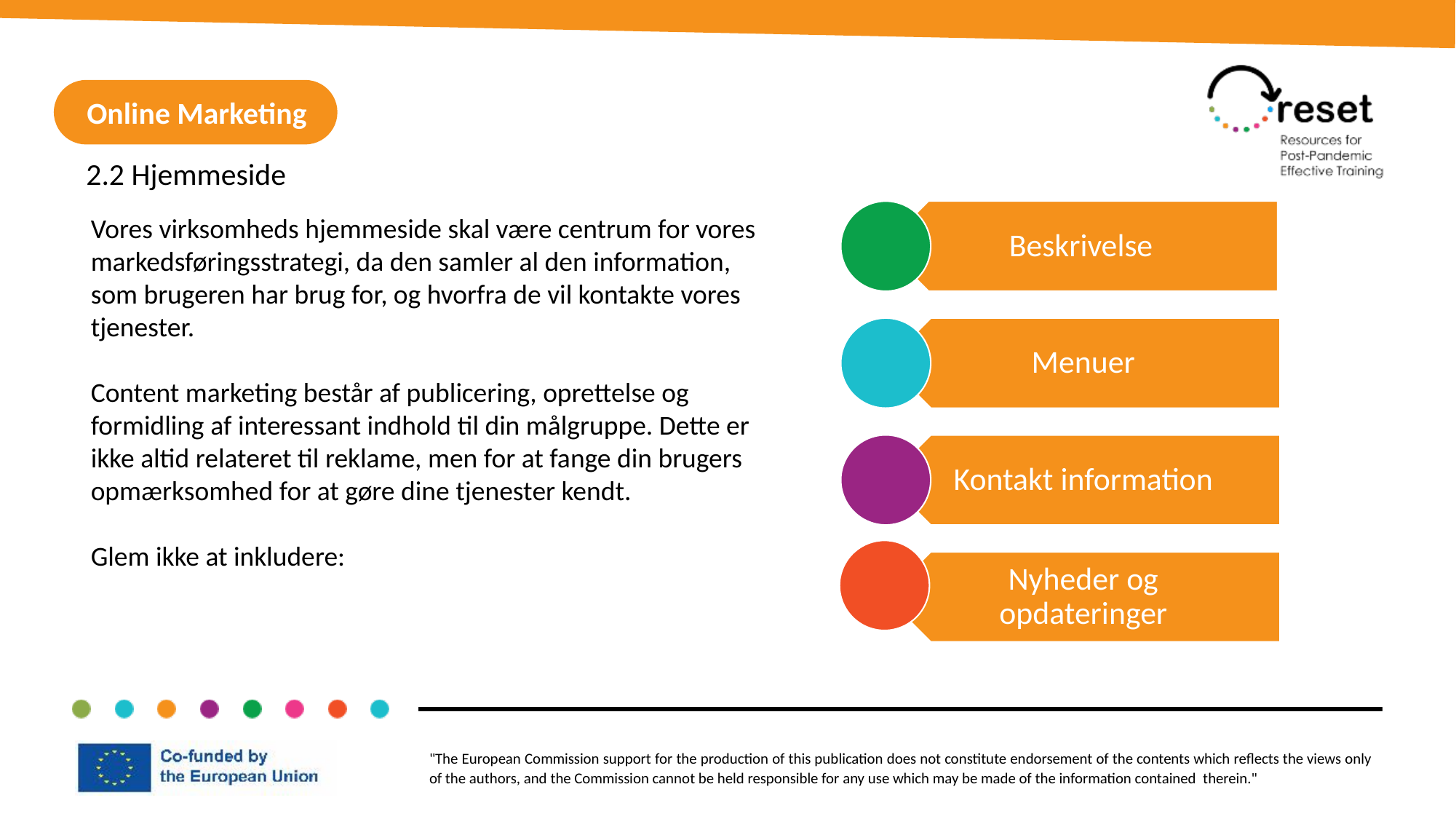

Online Marketing
2.2 Hjemmeside
Beskrivelse
Menuer
Kontakt information
Nyheder og opdateringer
Vores virksomheds hjemmeside skal være centrum for vores markedsføringsstrategi, da den samler al den information, som brugeren har brug for, og hvorfra de vil kontakte vores tjenester.

Content marketing består af publicering, oprettelse og formidling af interessant indhold til din målgruppe. Dette er ikke altid relateret til reklame, men for at fange din brugers opmærksomhed for at gøre dine tjenester kendt.

Glem ikke at inkludere: